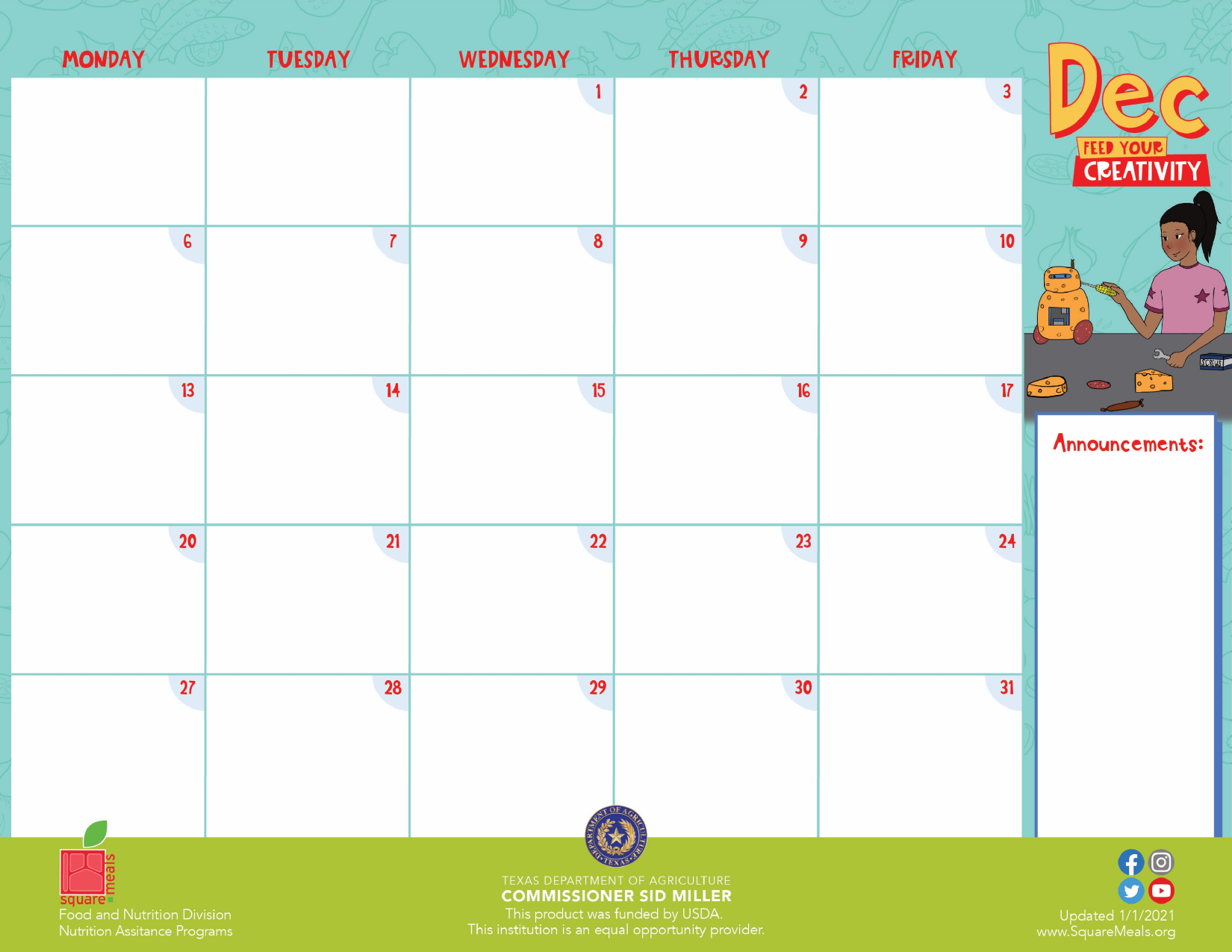

# ”Feed Your Creativity” Monthly Menu Calendars – December 2021